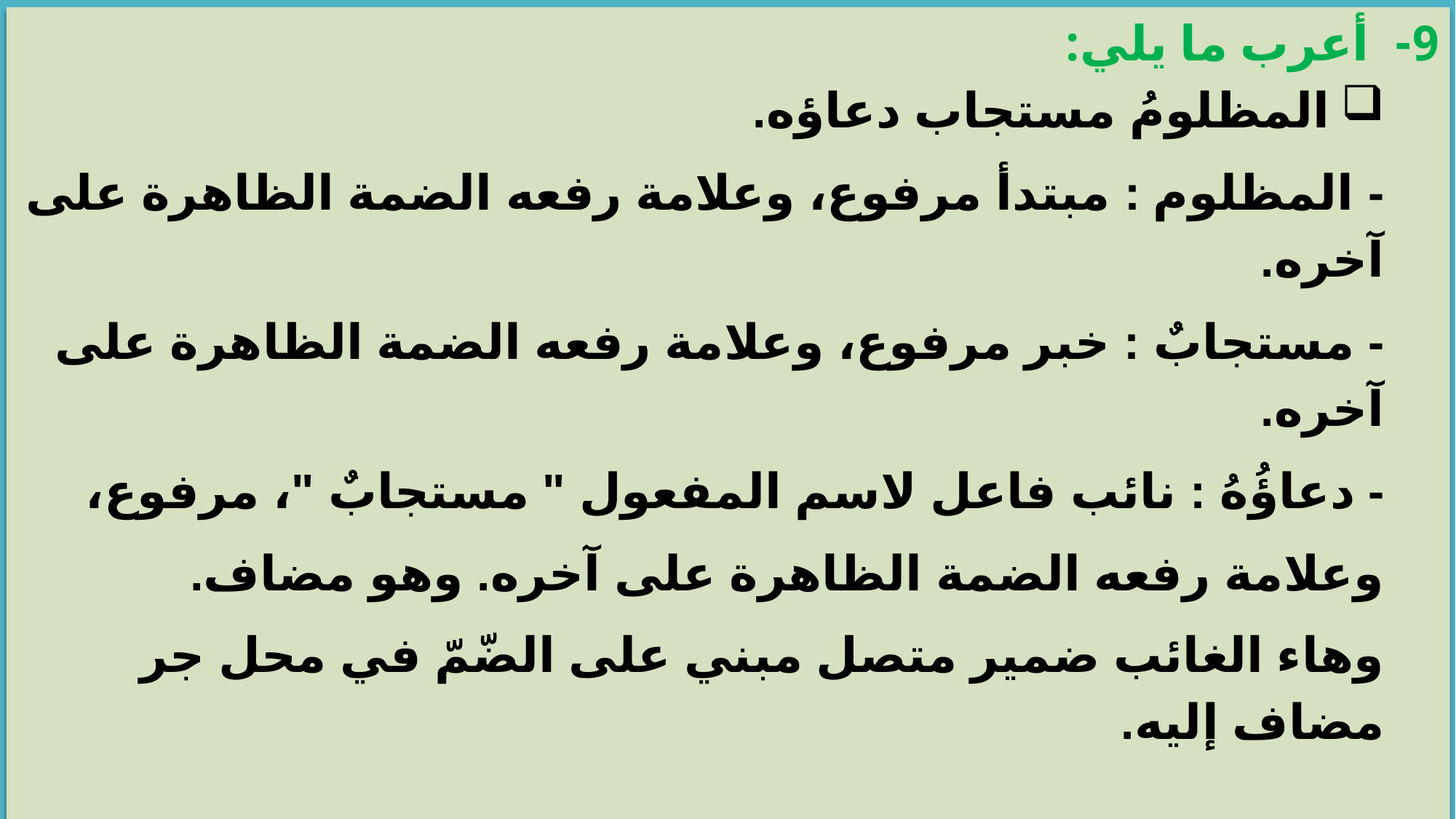

9-  أعرب ما يلي:
المظلومُ مستجاب دعاؤه.
- المظلوم : مبتدأ مرفوع، وعلامة رفعه الضمة الظاهرة على آخره.
- مستجابٌ : خبر مرفوع، وعلامة رفعه الضمة الظاهرة على آخره.
- دعاؤُهُ : نائب فاعل لاسم المفعول " مستجابٌ "، مرفوع،
وعلامة رفعه الضمة الظاهرة على آخره. وهو مضاف.
وهاء الغائب ضمير متصل مبني على الضّمّ في محل جر مضاف إليه.